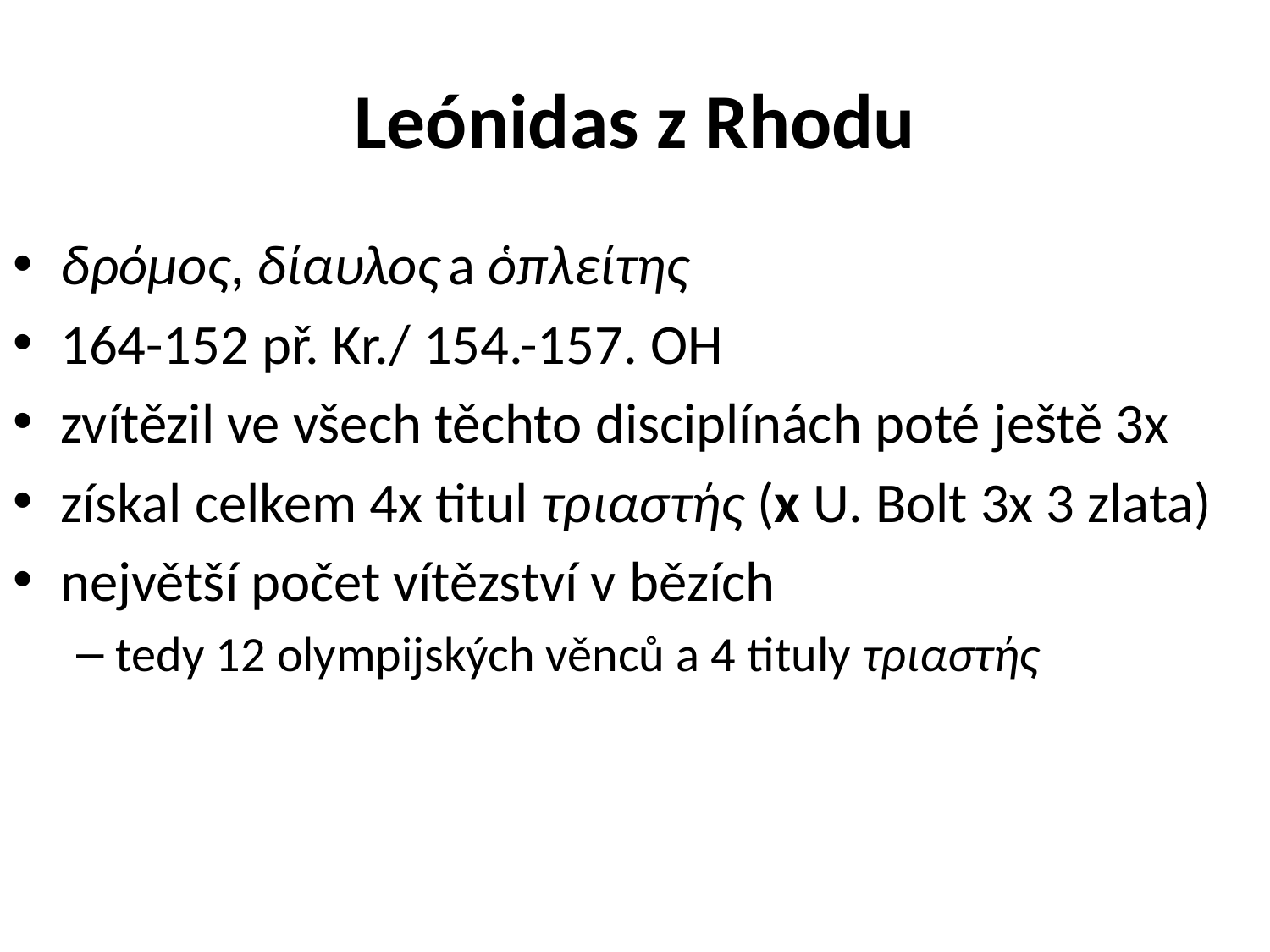

# Leónidas z Rhodu
δρόμος, δίαυλος a ὁπλείτης
164-152 př. Kr./ 154.-157. OH
zvítězil ve všech těchto disciplínách poté ještě 3x
získal celkem 4x titul τριαστής (x U. Bolt 3x 3 zlata)
největší počet vítězství v bězích
tedy 12 olympijských věnců a 4 tituly τριαστής